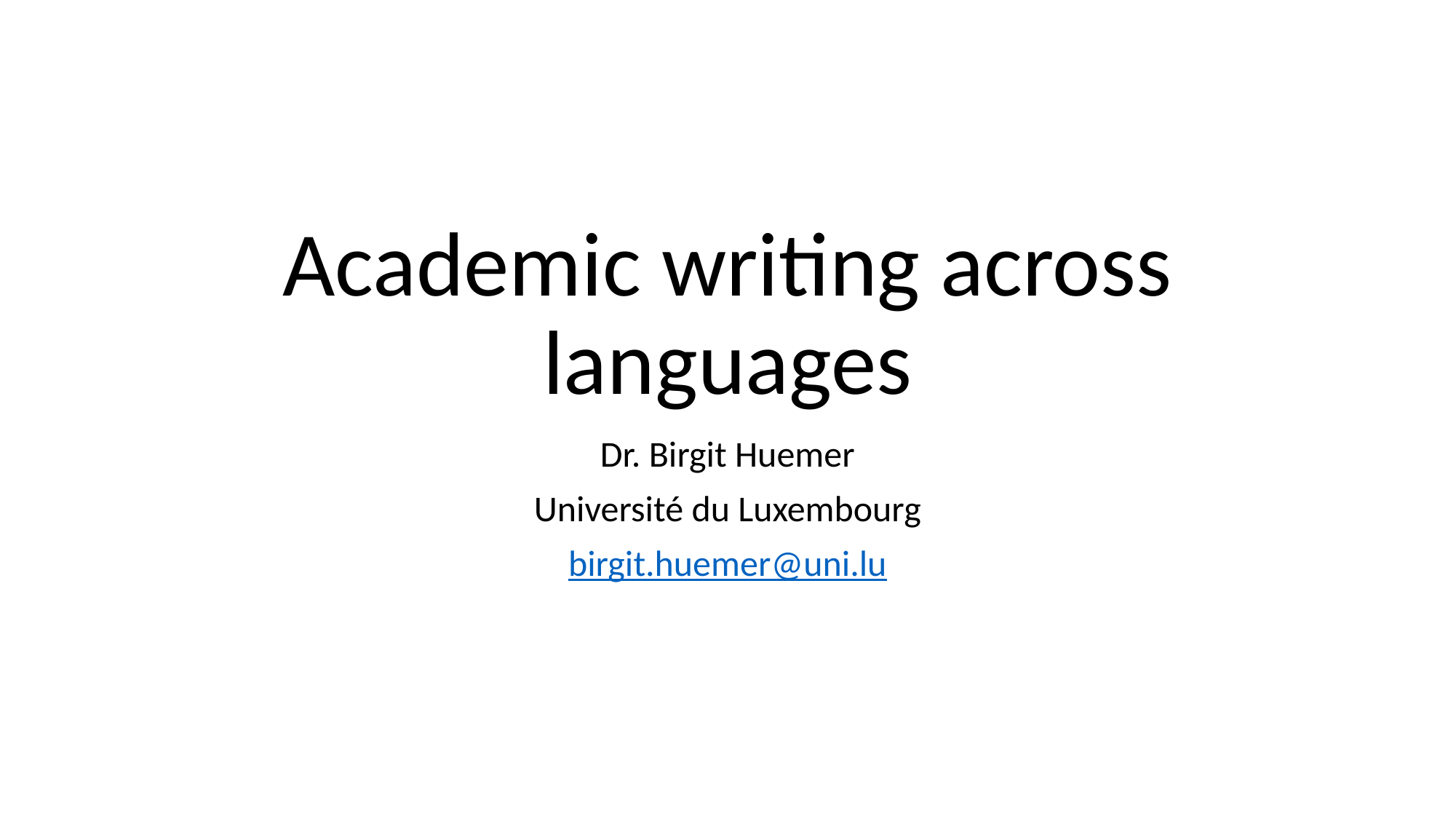

# Academic writing across languages
Dr. Birgit Huemer
Université du Luxembourg
birgit.huemer@uni.lu